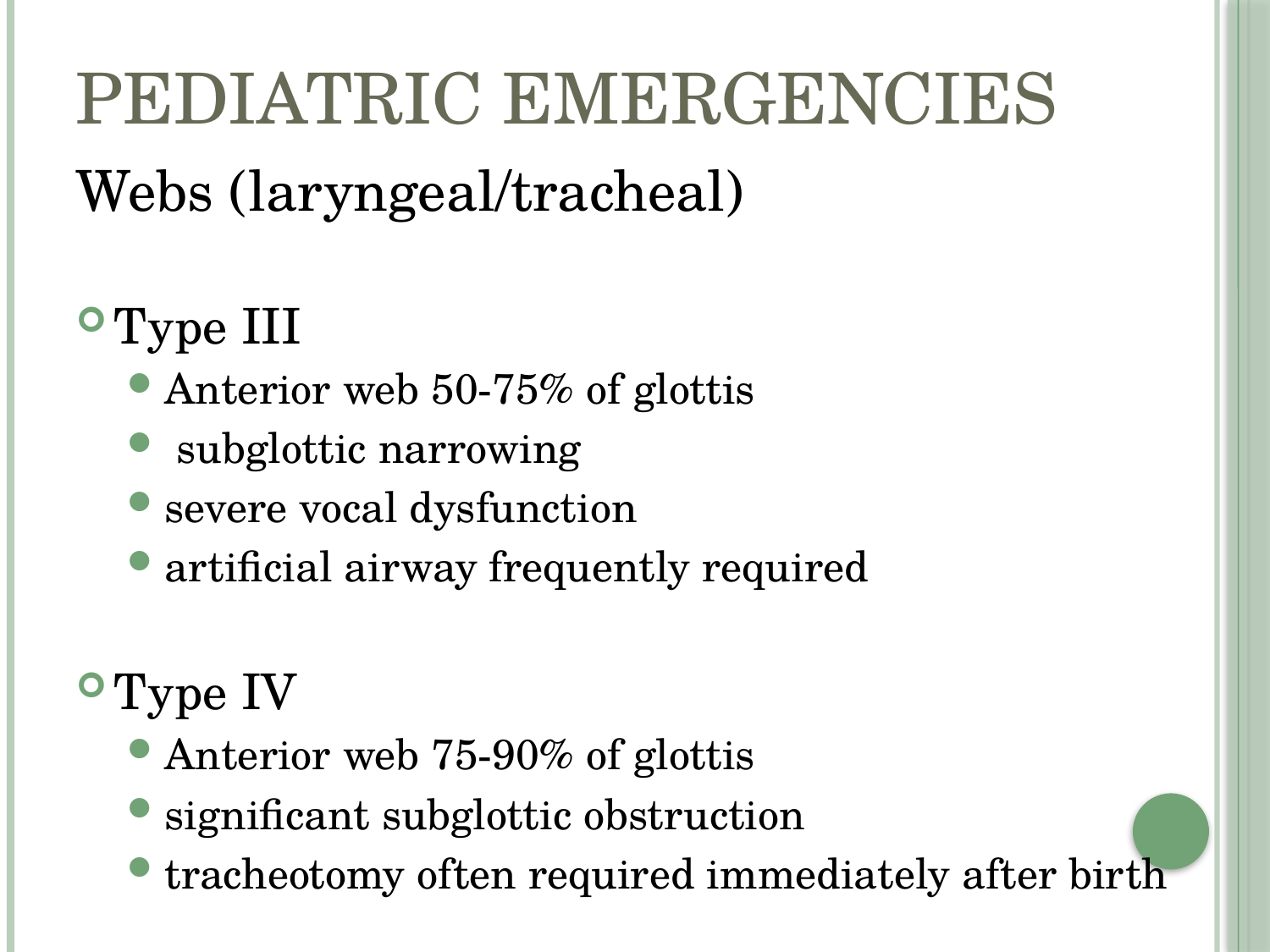

# Pediatric Emergencies
Webs (laryngeal/tracheal)

Type III
Anterior web 50-75% of glottis
 subglottic narrowing
severe vocal dysfunction
artificial airway frequently required

Type IV
Anterior web 75-90% of glottis
significant subglottic obstruction
tracheotomy often required immediately after birth